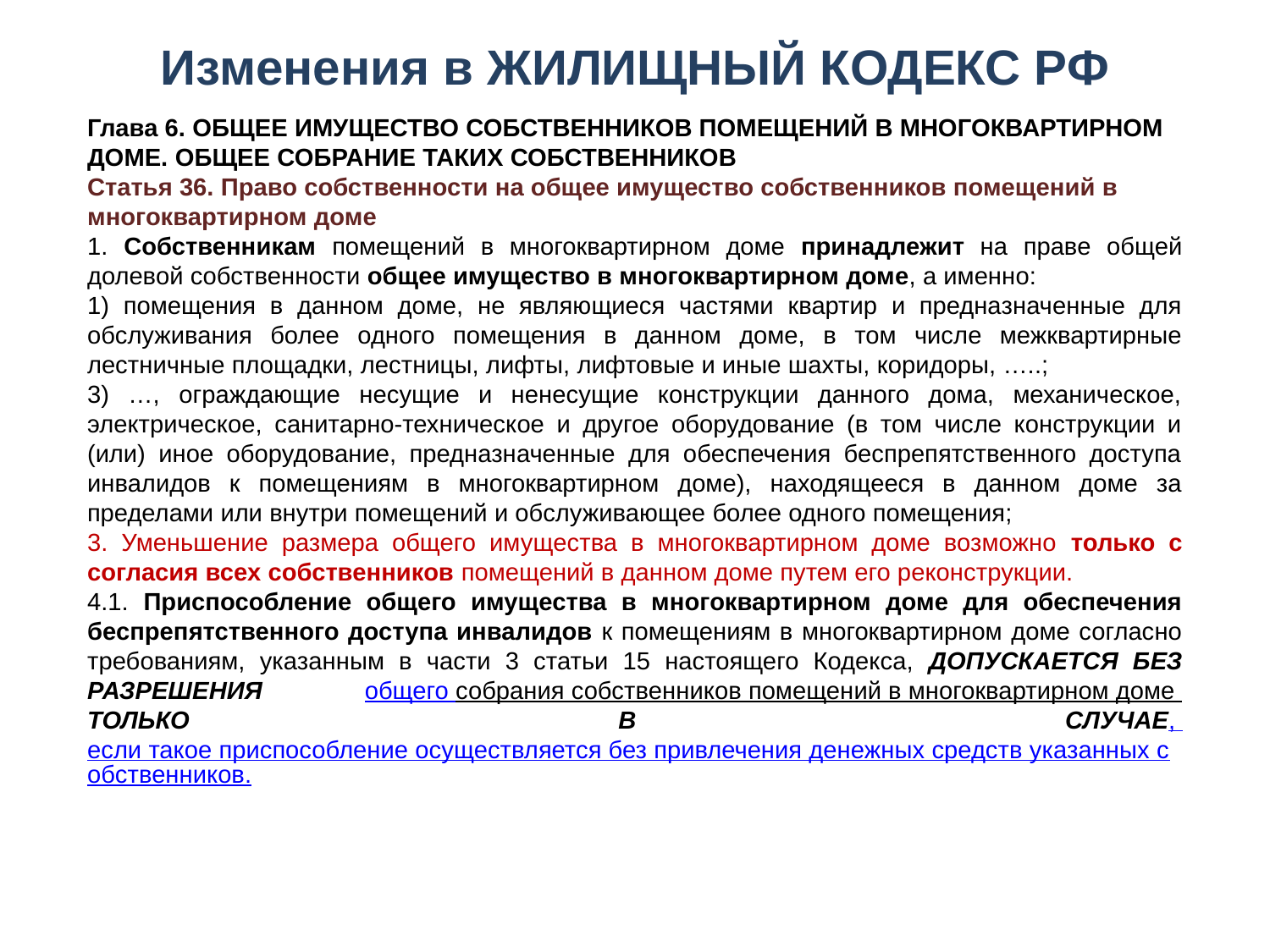

# Изменения в ЖИЛИЩНЫЙ КОДЕКС РФ
Глава 6. ОБЩЕЕ ИМУЩЕСТВО СОБСТВЕННИКОВ ПОМЕЩЕНИЙ В МНОГОКВАРТИРНОМ ДОМЕ. ОБЩЕЕ СОБРАНИЕ ТАКИХ СОБСТВЕННИКОВ
Статья 36. Право собственности на общее имущество собственников помещений в многоквартирном доме
1. Собственникам помещений в многоквартирном доме принадлежит на праве общей долевой собственности общее имущество в многоквартирном доме, а именно:
1) помещения в данном доме, не являющиеся частями квартир и предназначенные для обслуживания более одного помещения в данном доме, в том числе межквартирные лестничные площадки, лестницы, лифты, лифтовые и иные шахты, коридоры, …..;
3) …, ограждающие несущие и ненесущие конструкции данного дома, механическое, электрическое, санитарно-техническое и другое оборудование (в том числе конструкции и (или) иное оборудование, предназначенные для обеспечения беспрепятственного доступа инвалидов к помещениям в многоквартирном доме), находящееся в данном доме за пределами или внутри помещений и обслуживающее более одного помещения;
3. Уменьшение размера общего имущества в многоквартирном доме возможно только с согласия всех собственников помещений в данном доме путем его реконструкции.
4.1. Приспособление общего имущества в многоквартирном доме для обеспечения беспрепятственного доступа инвалидов к помещениям в многоквартирном доме согласно требованиям, указанным в части 3 статьи 15 настоящего Кодекса, ДОПУСКАЕТСЯ БЕЗ РАЗРЕШЕНИЯ общего собрания собственников помещений в многоквартирном доме ТОЛЬКО В СЛУЧАЕ, если такое приспособление осуществляется без привлечения денежных средств указанных собственников.